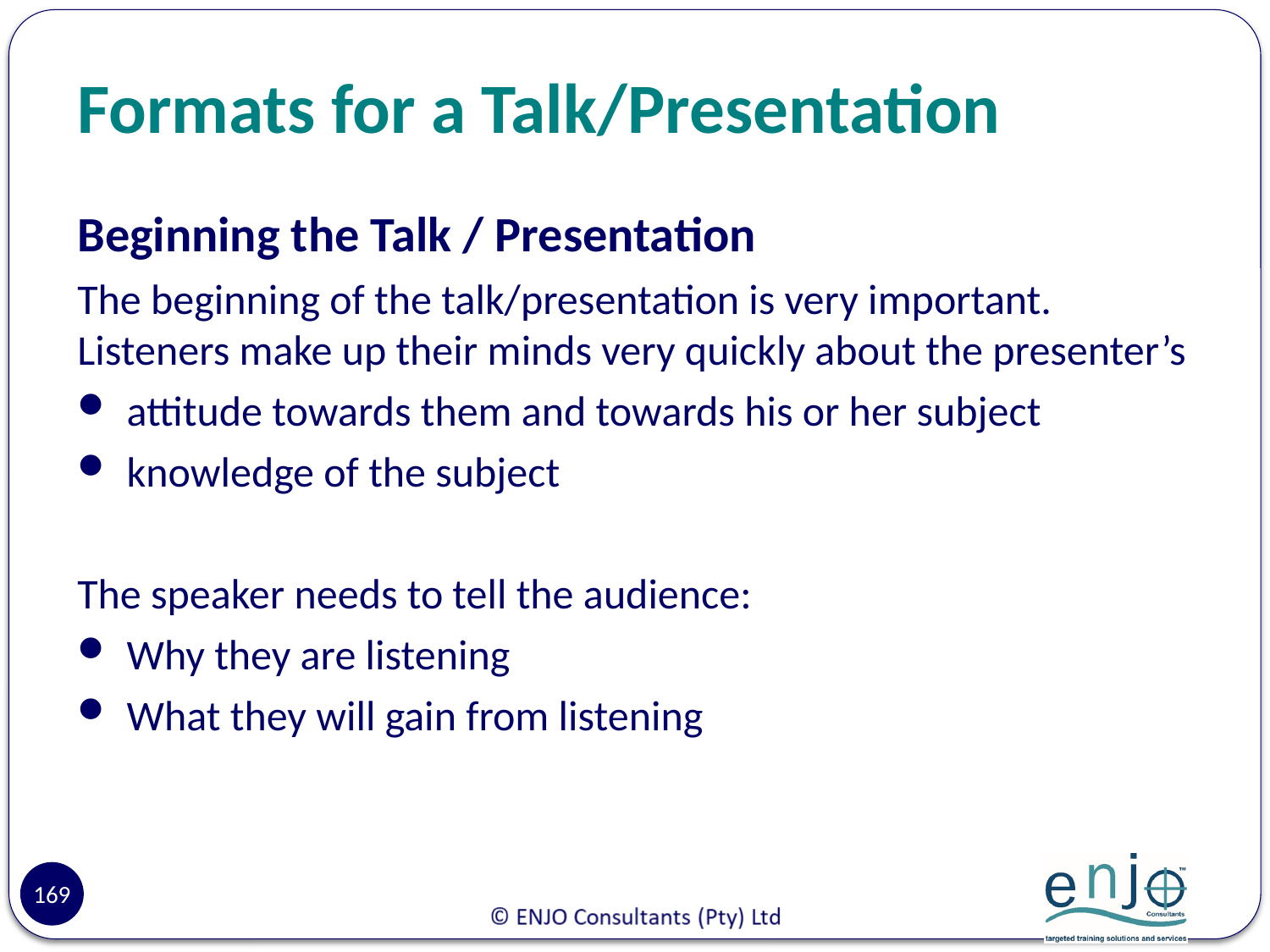

# Formats for a Talk/Presentation
Beginning the Talk / Presentation
The beginning of the talk/presentation is very important.  Listeners make up their minds very quickly about the presenter’s
attitude towards them and towards his or her subject
knowledge of the subject

The speaker needs to tell the audience:
Why they are listening
What they will gain from listening

169